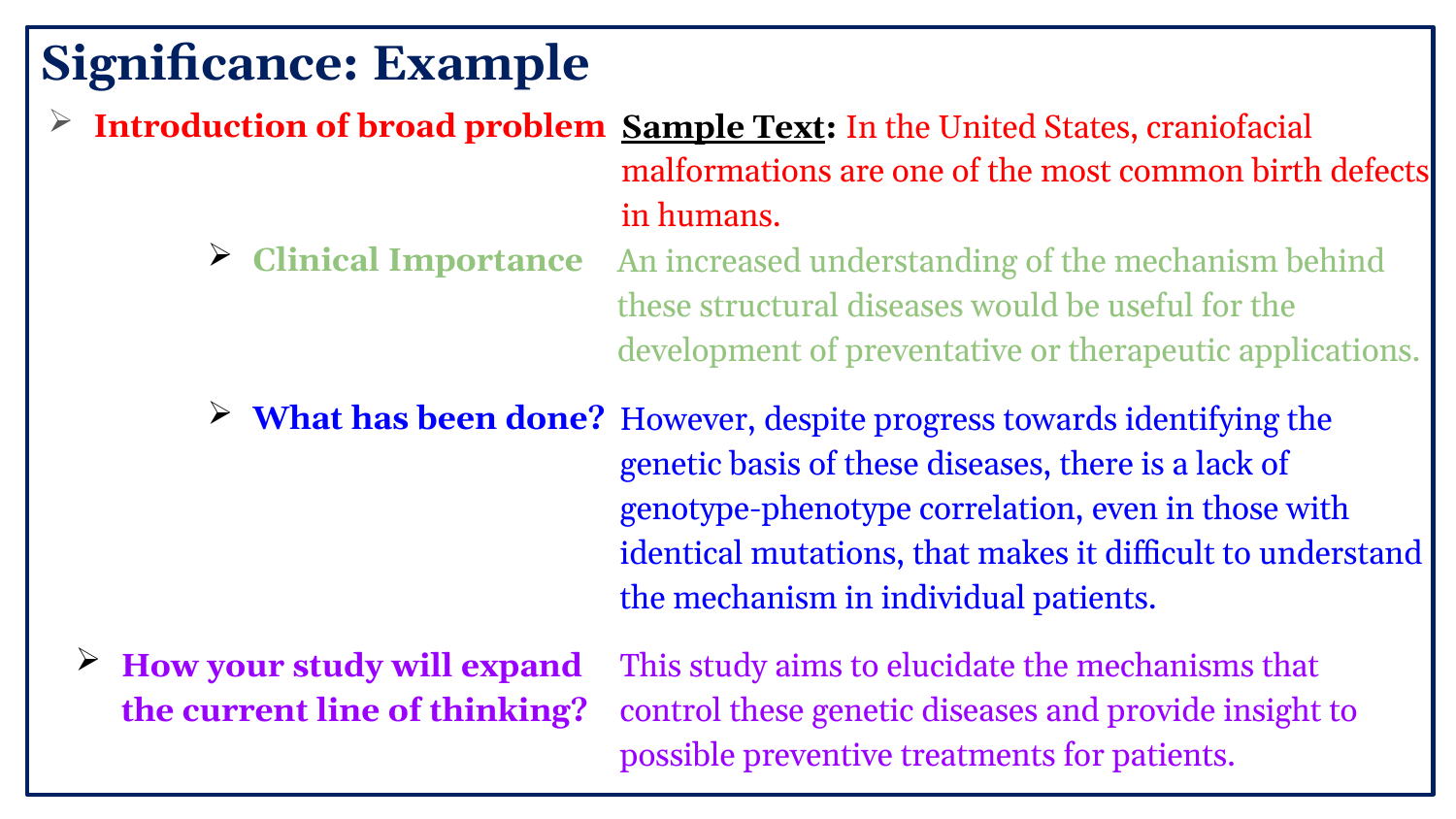

# Significance: Example

Introduction of broad problem
Sample Text: In the United States, craniofacial malformations are one of the most common birth defects in humans.
Clinical Importance
An increased understanding of the mechanism behind these structural diseases would be useful for the development of preventative or therapeutic applications.
What has been done?
However, despite progress towards identifying the genetic basis of these diseases, there is a lack of genotype-phenotype correlation, even in those with identical mutations, that makes it difficult to understand the mechanism in individual patients.
How your study will expand the current line of thinking?
This study aims to elucidate the mechanisms that control these genetic diseases and provide insight to possible preventive treatments for patients.